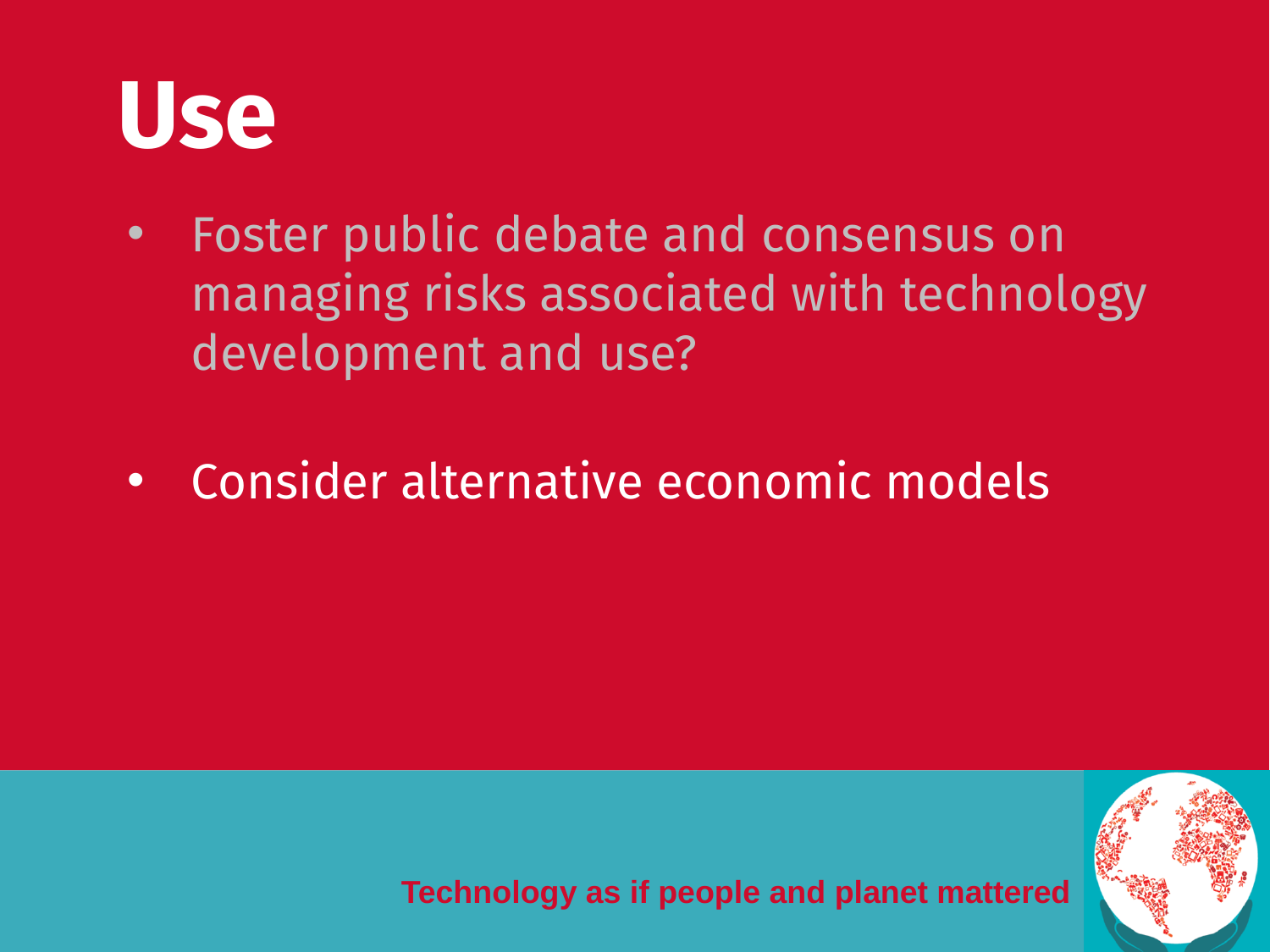

# Use
Foster public debate and consensus on managing risks associated with technology development and use?
Consider alternative economic models